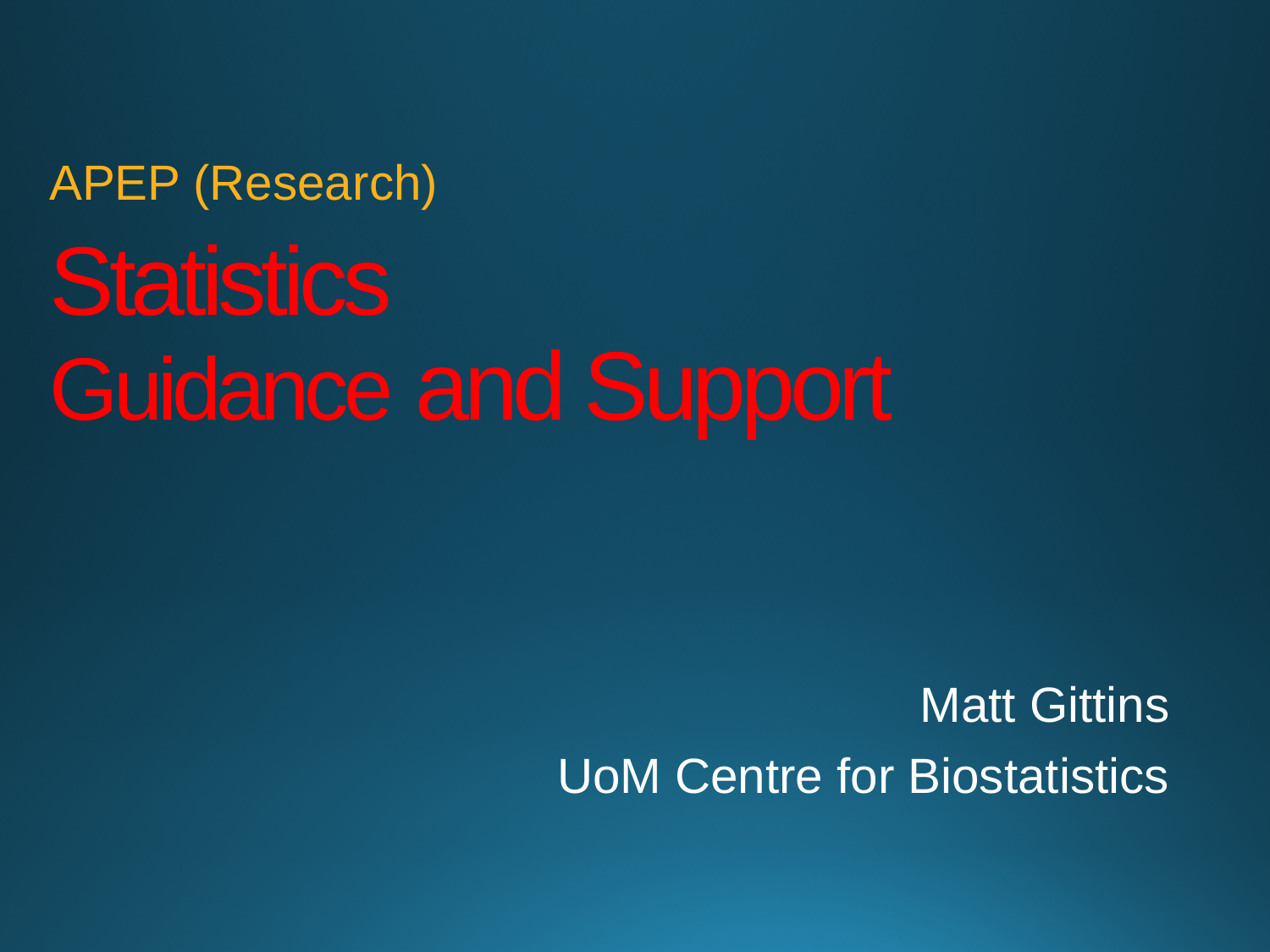

APEP (Research)
# Statistics Guidance and Support
Matt Gittins
UoM Centre for Biostatistics